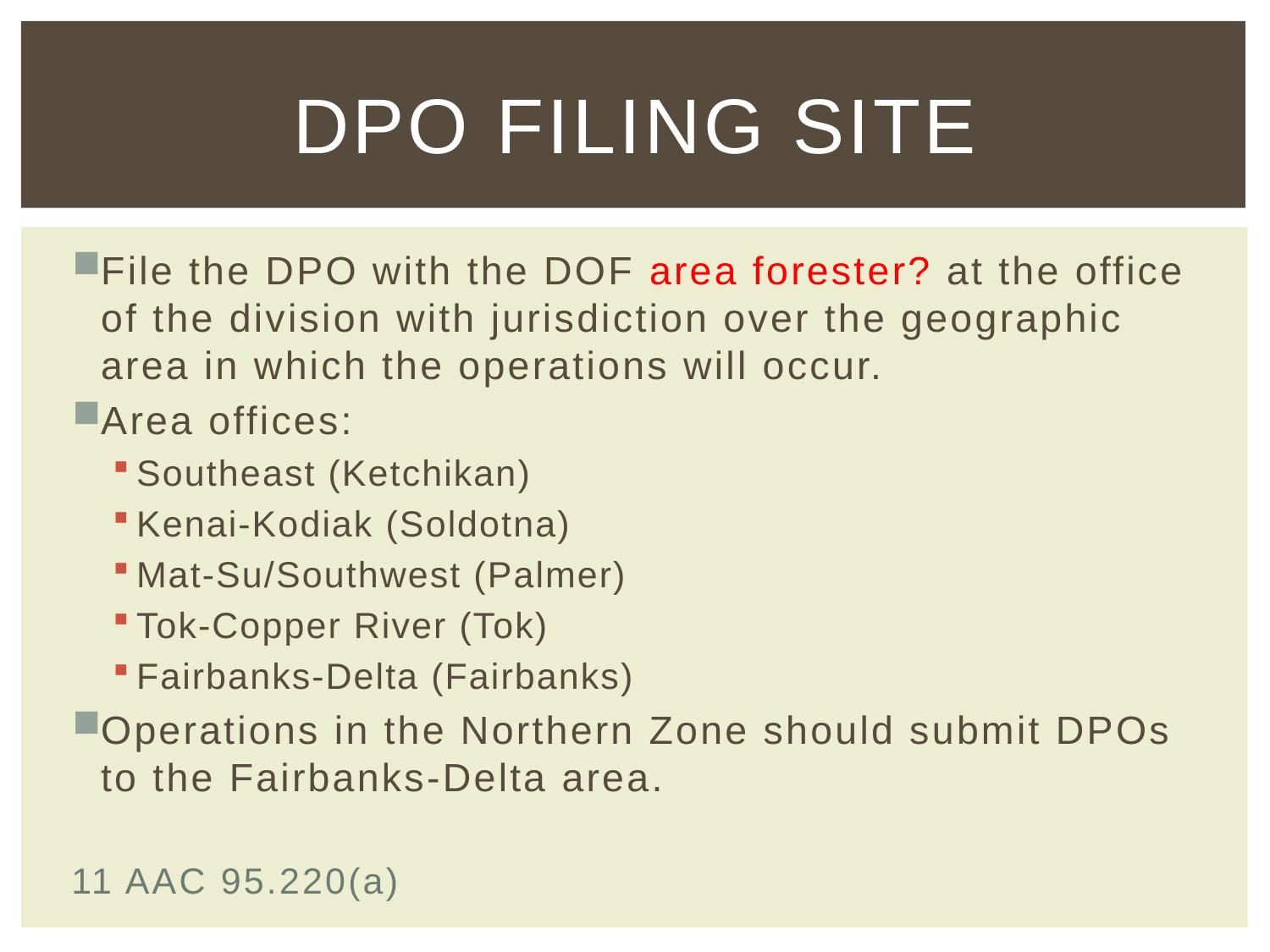

# DPO filing site
File the DPO with the DOF area forester? at the office of the division with jurisdiction over the geographic area in which the operations will occur.
Area offices:
Southeast (Ketchikan)
Kenai-Kodiak (Soldotna)
Mat-Su/Southwest (Palmer)
Tok-Copper River (Tok)
Fairbanks-Delta (Fairbanks)
Operations in the Northern Zone should submit DPOs to the Fairbanks-Delta area.

						11 AAC 95.220(a)